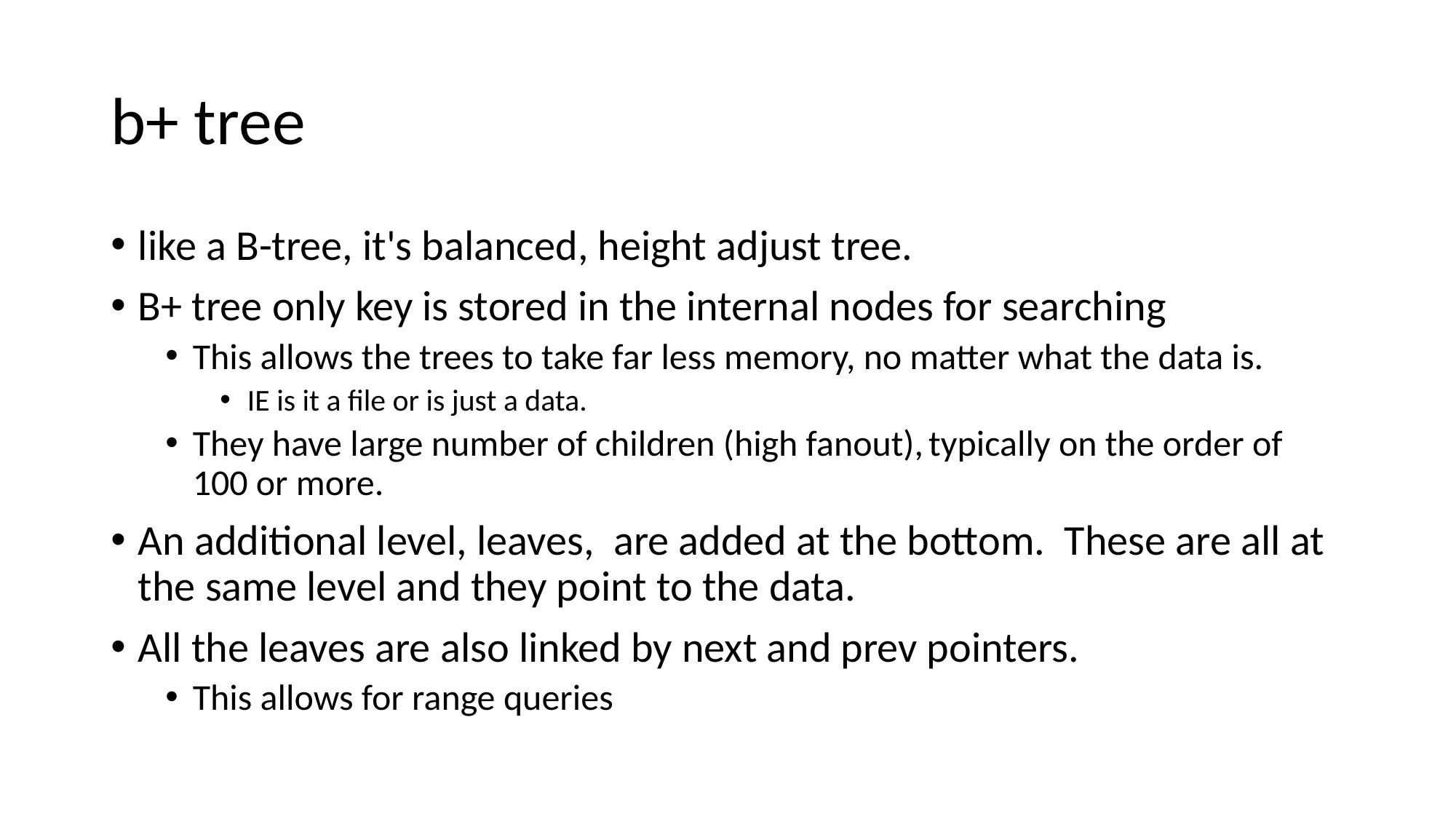

# b+ tree
like a B-tree, it's balanced, height adjust tree.
B+ tree only key is stored in the internal nodes for searching
This allows the trees to take far less memory, no matter what the data is.
IE is it a file or is just a data.
They have large number of children (high fanout), typically on the order of 100 or more.
An additional level, leaves,  are added at the bottom.  These are all at the same level and they point to the data.
All the leaves are also linked by next and prev pointers.
This allows for range queries